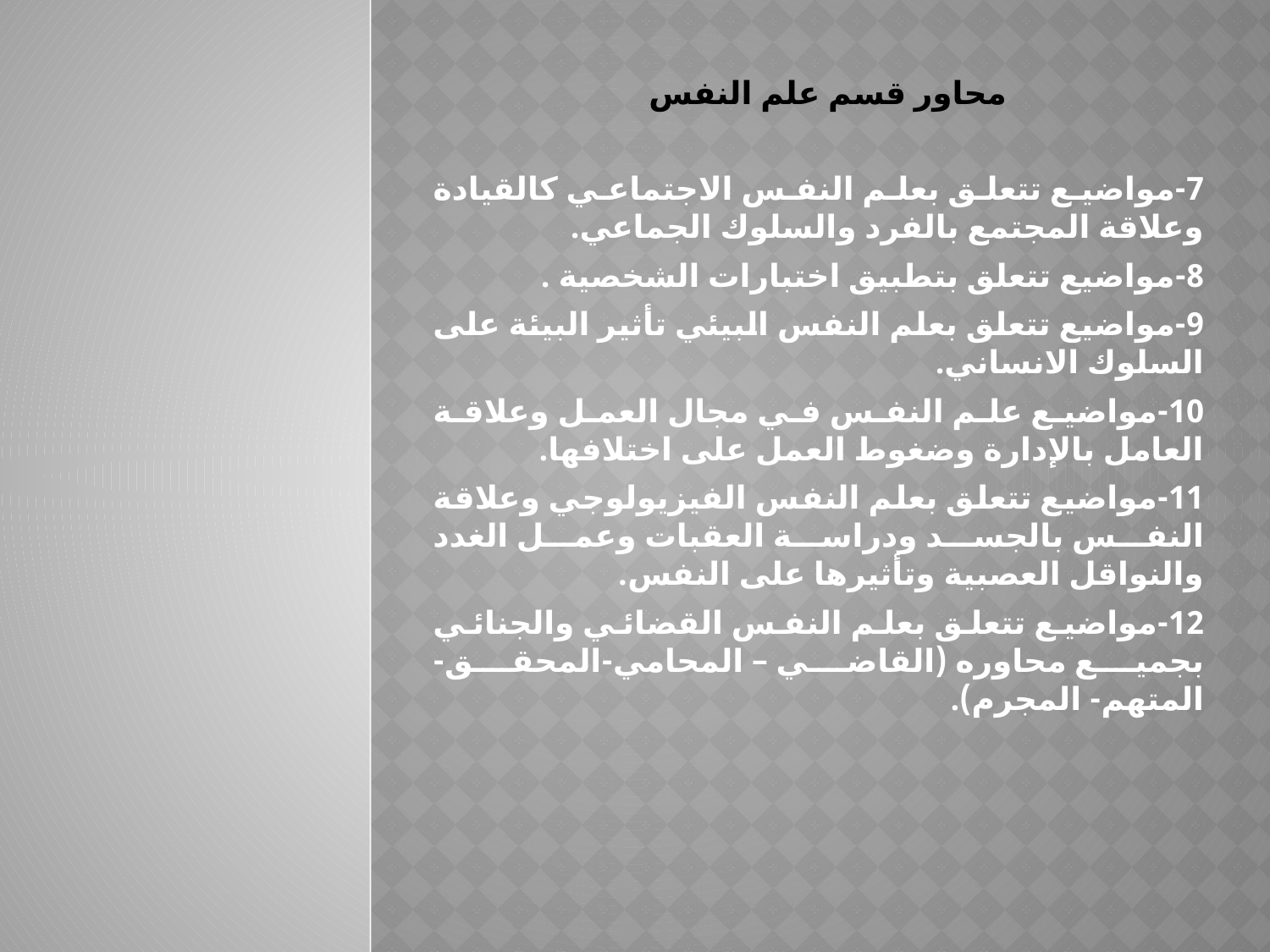

# محاور قسم علم النفس
7-مواضيع تتعلق بعلم النفس الاجتماعي كالقيادة وعلاقة المجتمع بالفرد والسلوك الجماعي.
8-مواضيع تتعلق بتطبيق اختبارات الشخصية .
9-مواضيع تتعلق بعلم النفس البيئي تأثير البيئة على السلوك الانساني.
10-مواضيع علم النفس في مجال العمل وعلاقة العامل بالإدارة وضغوط العمل على اختلافها.
11-مواضيع تتعلق بعلم النفس الفيزيولوجي وعلاقة النفس بالجسد ودراسة العقبات وعمل الغدد والنواقل العصبية وتأثيرها على النفس.
12-مواضيع تتعلق بعلم النفس القضائي والجنائي بجميع محاوره (القاضي – المحامي-المحقق- المتهم- المجرم).